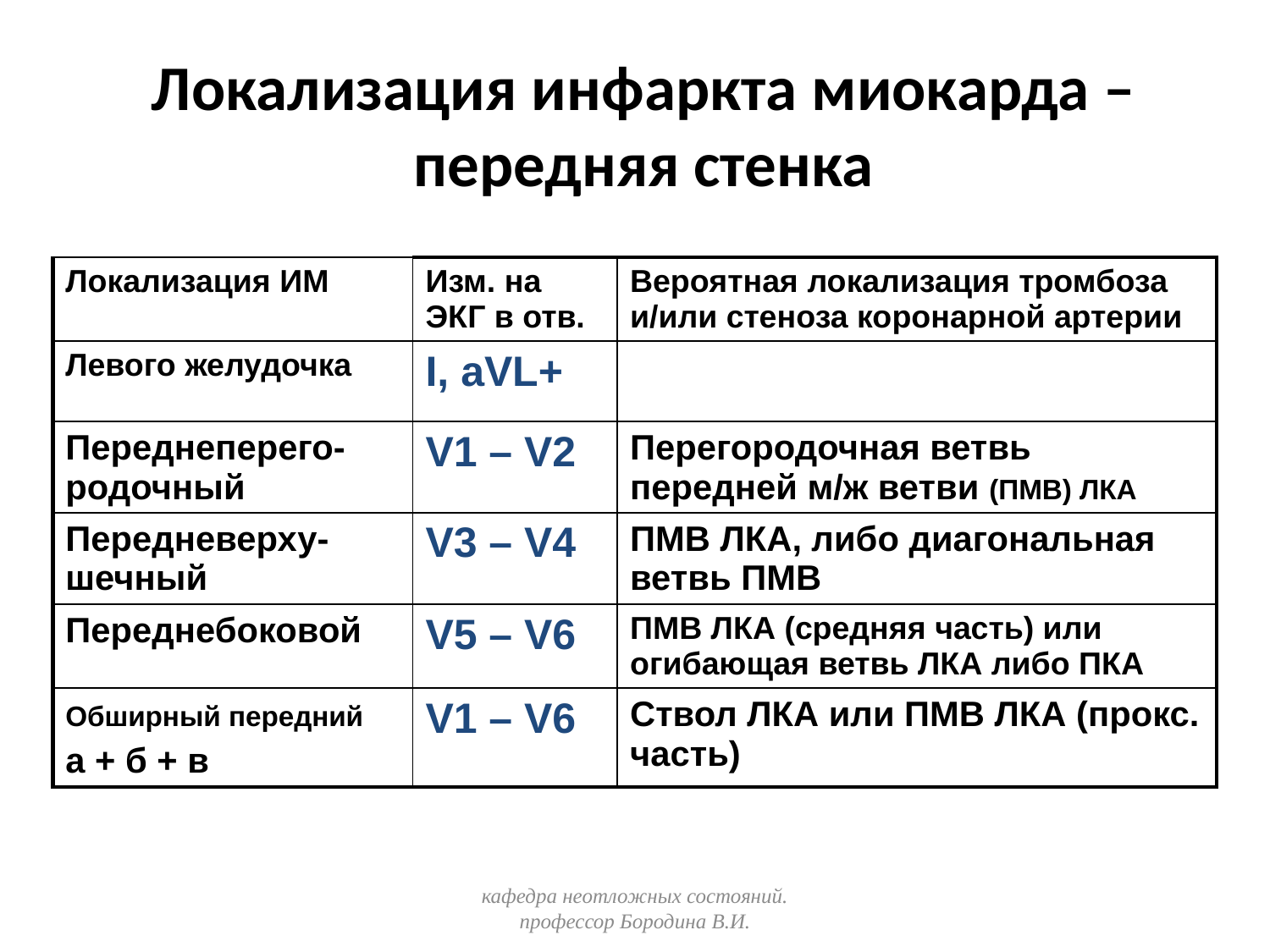

# Локализация инфаркта миокарда – передняя стенка
| Локализация ИМ | Изм. на ЭКГ в отв. | Вероятная локализация тромбоза и/или стеноза коронарной артерии |
| --- | --- | --- |
| Левого желудочка | I, aVL+ |  |
| Переднеперего-родочный | V1 – V2 | Перегородочная ветвь передней м/ж ветви (ПМВ) ЛКА |
| Передневерху-шечный | V3 – V4 | ПМВ ЛКА, либо диагональная ветвь ПМВ |
| Переднебоковой | V5 – V6 | ПМВ ЛКА (средняя часть) или огибающая ветвь ЛКА либо ПКА |
| Обширный передний а + б + в | V1 – V6 | Ствол ЛКА или ПМВ ЛКА (прокс. часть) |
кафедра неотложных состояний. профессор Бородина В.И.